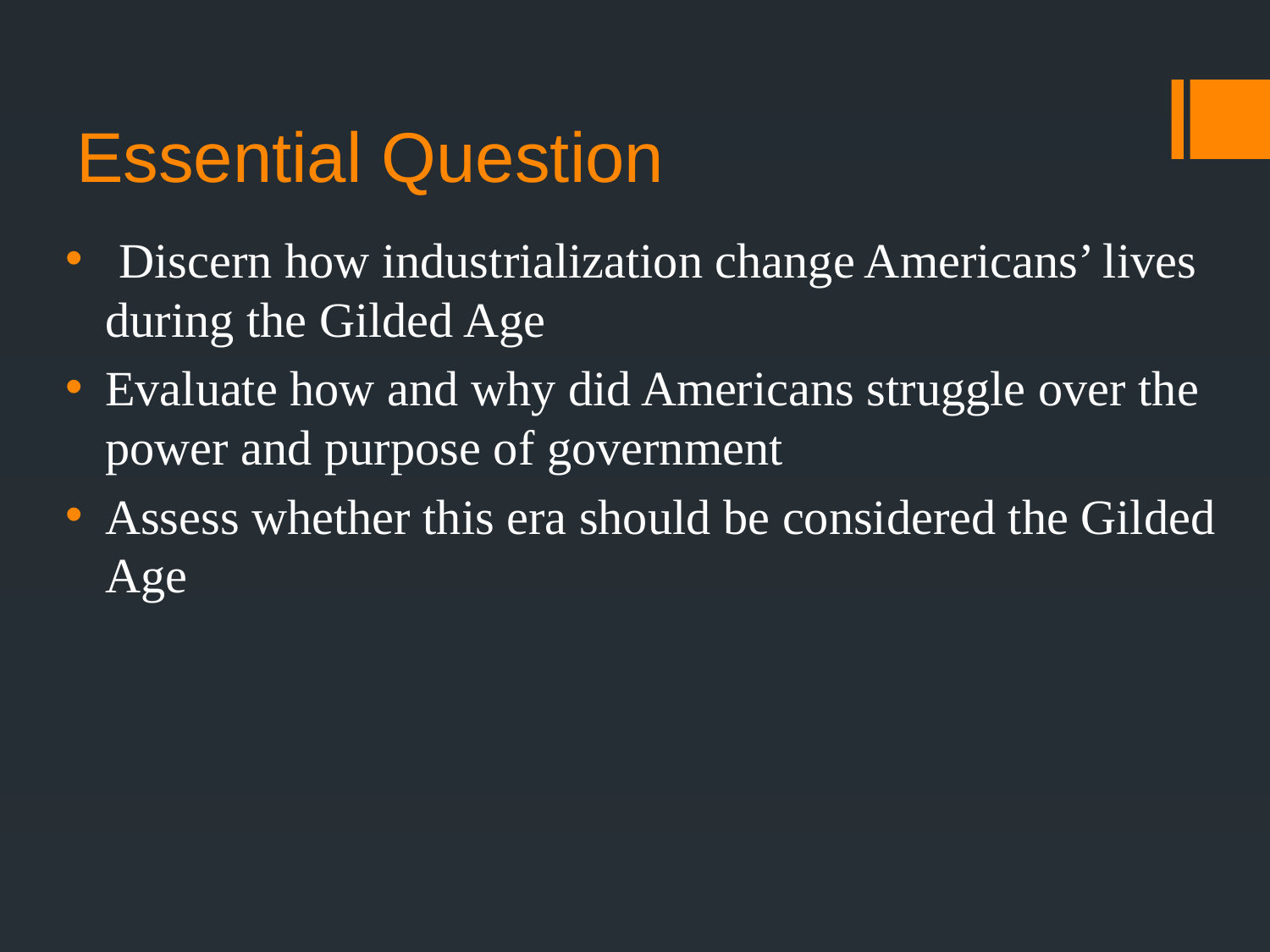

# Essential Question
 Discern how industrialization change Americans’ lives during the Gilded Age
Evaluate how and why did Americans struggle over the power and purpose of government
Assess whether this era should be considered the Gilded Age